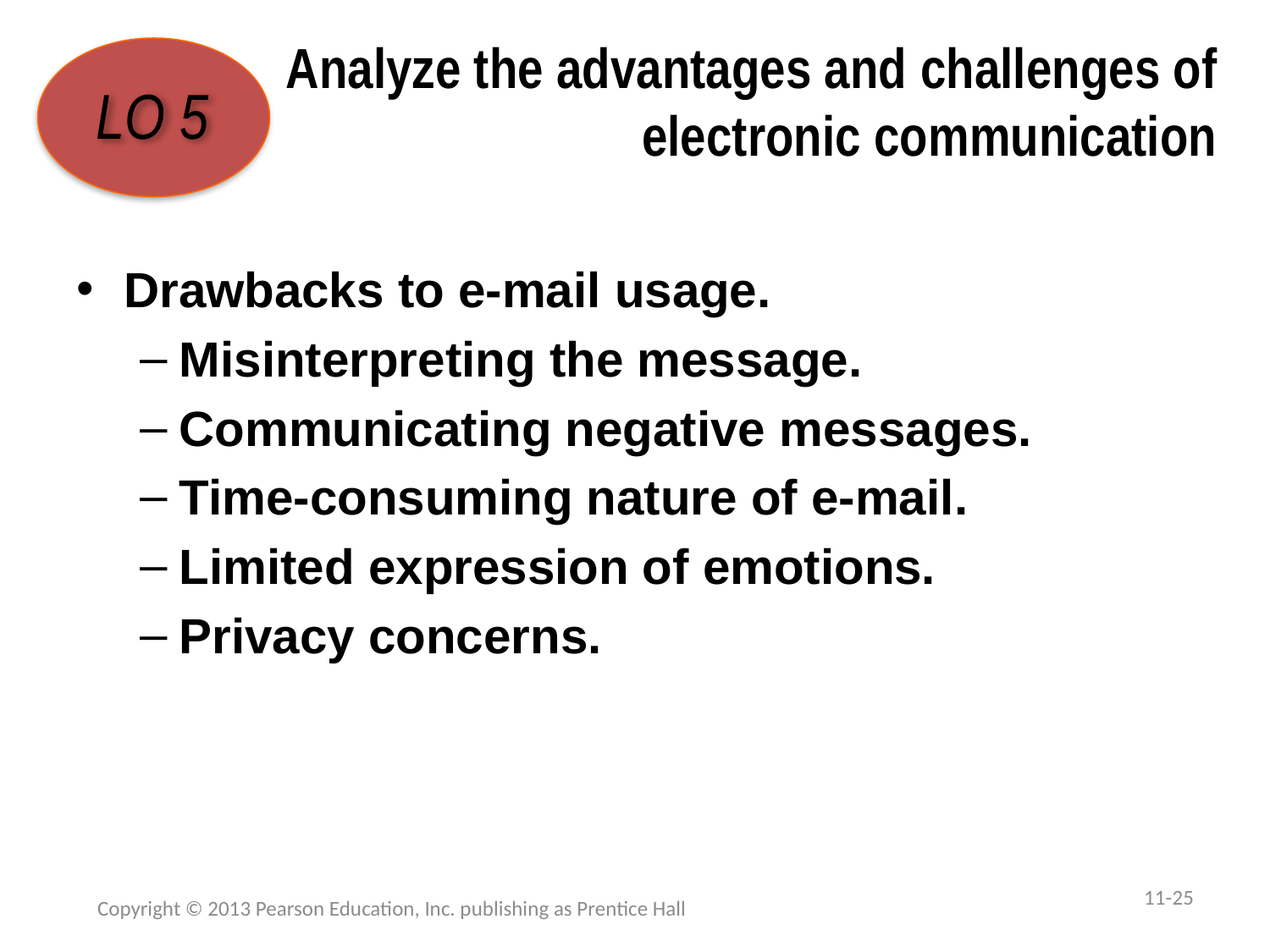

# Analyze the advantages and challenges of electronic communication

LO 5
Drawbacks to e-mail usage.
Misinterpreting the message.
Communicating negative messages.
Time-consuming nature of e-mail.
Limited expression of emotions.
Privacy concerns.
11-25
Copyright © 2013 Pearson Education, Inc. publishing as Prentice Hall